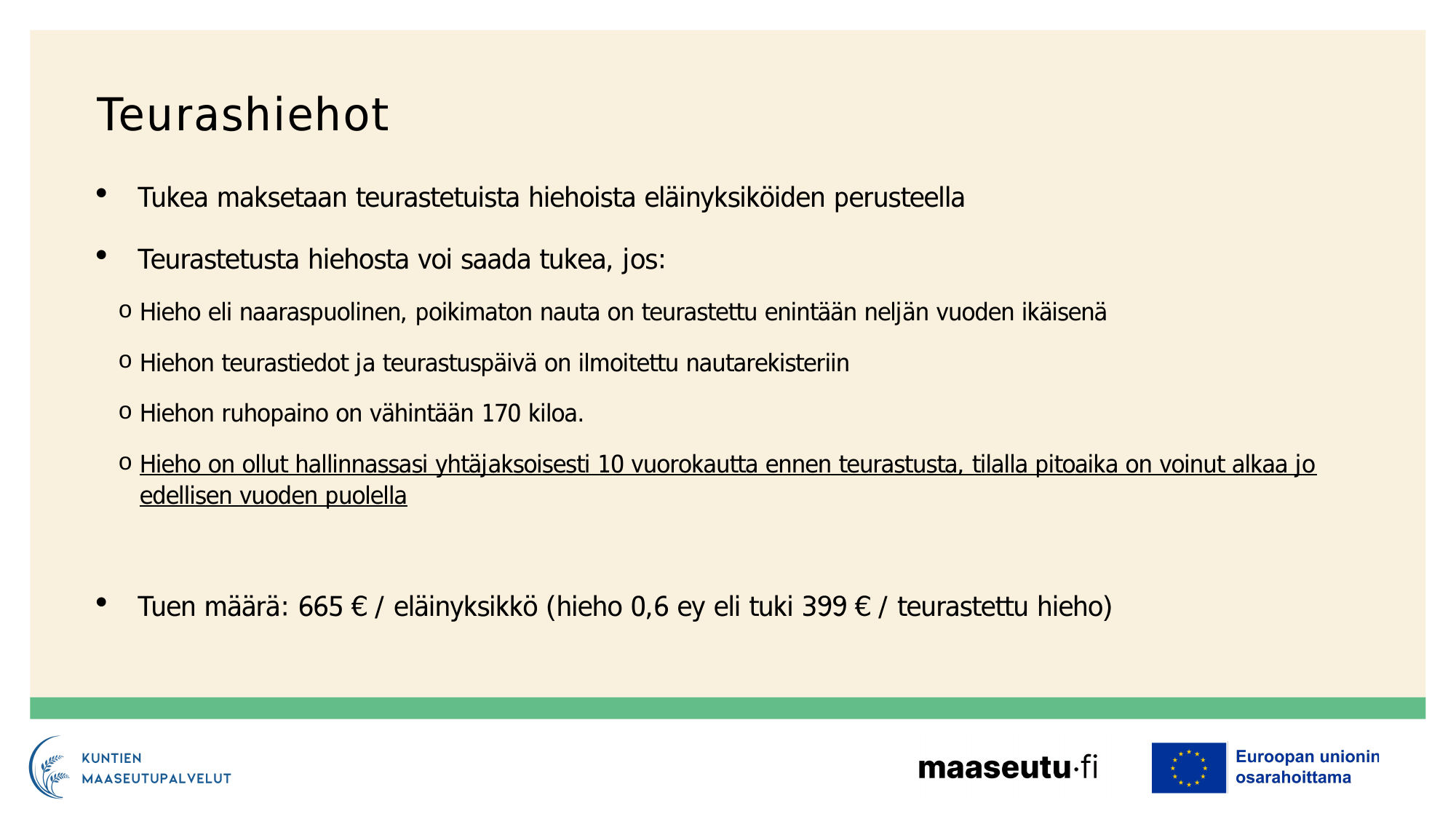

# Teurashiehot
Tukea maksetaan teurastetuista hiehoista eläinyksiköiden perusteella
Teurastetusta hiehosta voi saada tukea, jos:
Hieho eli naaraspuolinen, poikimaton nauta on teurastettu enintään neljän vuoden ikäisenä
Hiehon teurastiedot ja teurastuspäivä on ilmoitettu nautarekisteriin
Hiehon ruhopaino on vähintään 170 kiloa.
Hieho on ollut hallinnassasi yhtäjaksoisesti 10 vuorokautta ennen teurastusta, tilalla pitoaika on voinut alkaa jo edellisen vuoden puolella

Tuen määrä: 665 € / eläinyksikkö (hieho 0,6 ey eli tuki 399 € / teurastettu hieho)